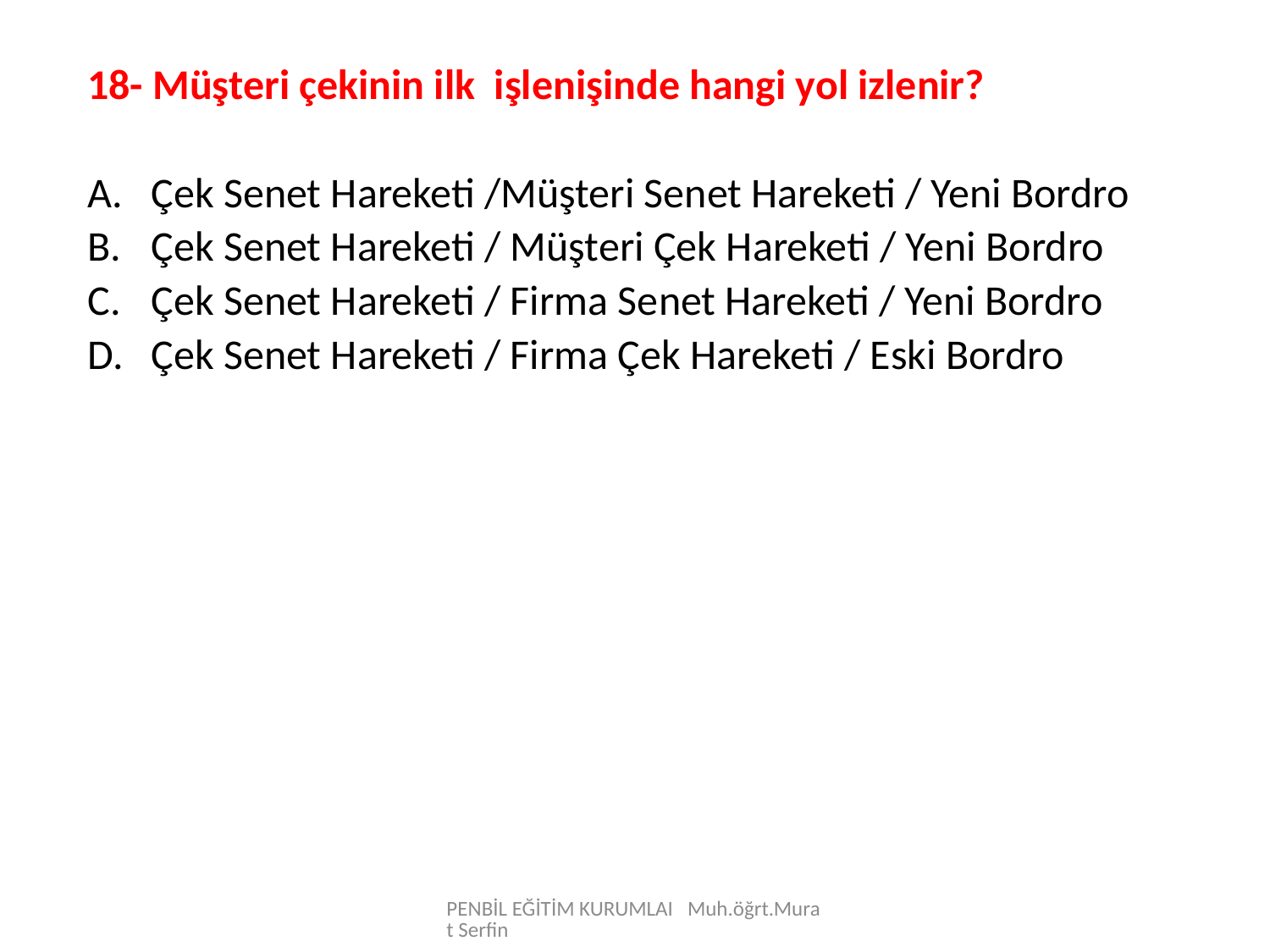

18- Müşteri çekinin ilk  işlenişinde hangi yol izlenir?

Çek Senet Hareketi /Müşteri Senet Hareketi / Yeni Bordro
Çek Senet Hareketi / Müşteri Çek Hareketi / Yeni Bordro
Çek Senet Hareketi / Firma Senet Hareketi / Yeni Bordro
Çek Senet Hareketi / Firma Çek Hareketi / Eski Bordro
PENBİL EĞİTİM KURUMLAI   Muh.öğrt.Murat Serfin